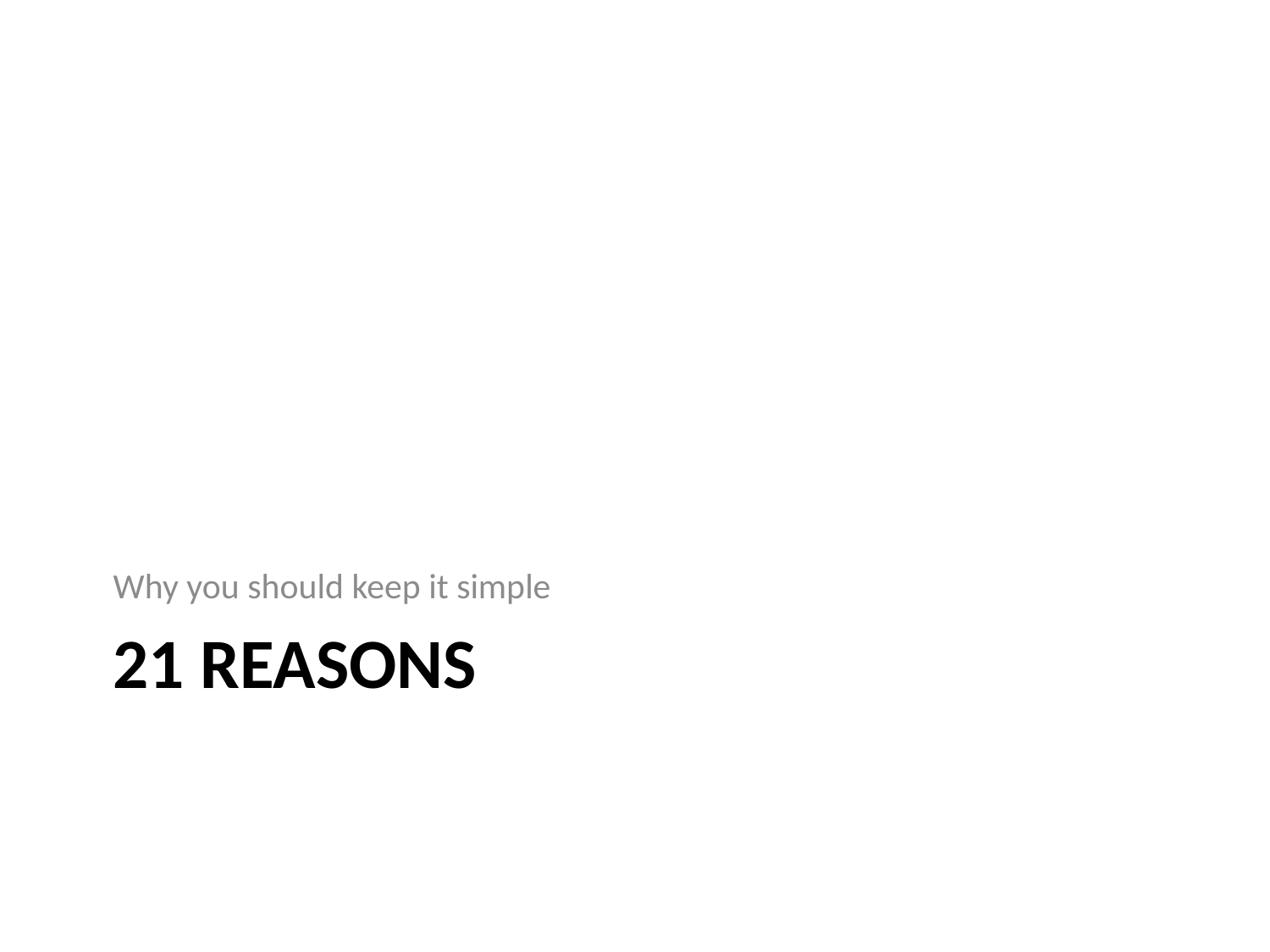

Why you should keep it simple
# 21 REASONS